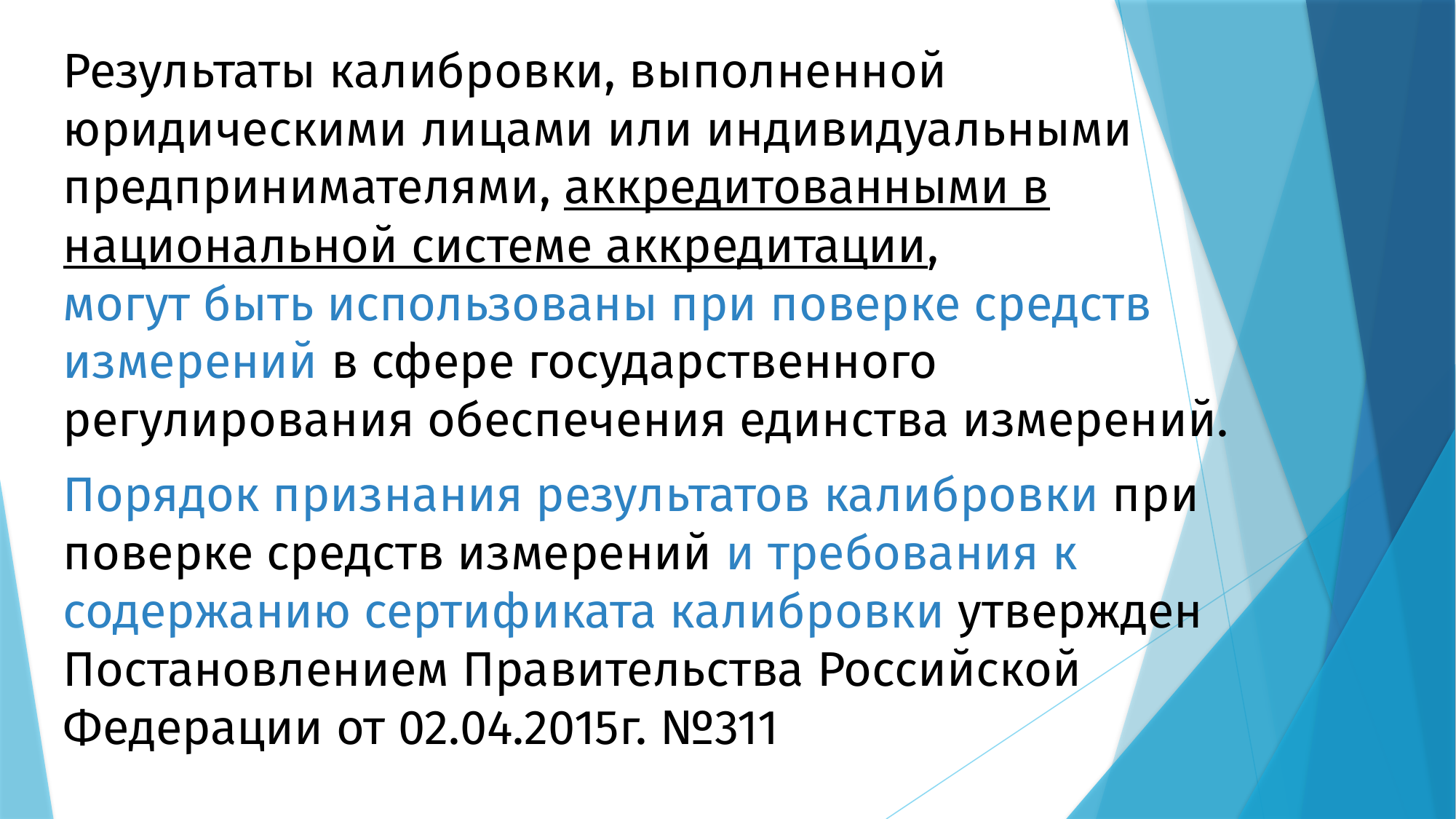

Результаты калибровки, выполненной юридическими лицами или индивидуальными предпринимателями, аккредитованными в национальной системе аккредитации,
могут быть использованы при поверке средств измерений в сфере государственного регулирования обеспечения единства измерений.

Порядок признания результатов калибровки при поверке средств измерений и требования к содержанию сертификата калибровки утвержден
Постановлением Правительства Российской Федерации от 02.04.2015г. №311